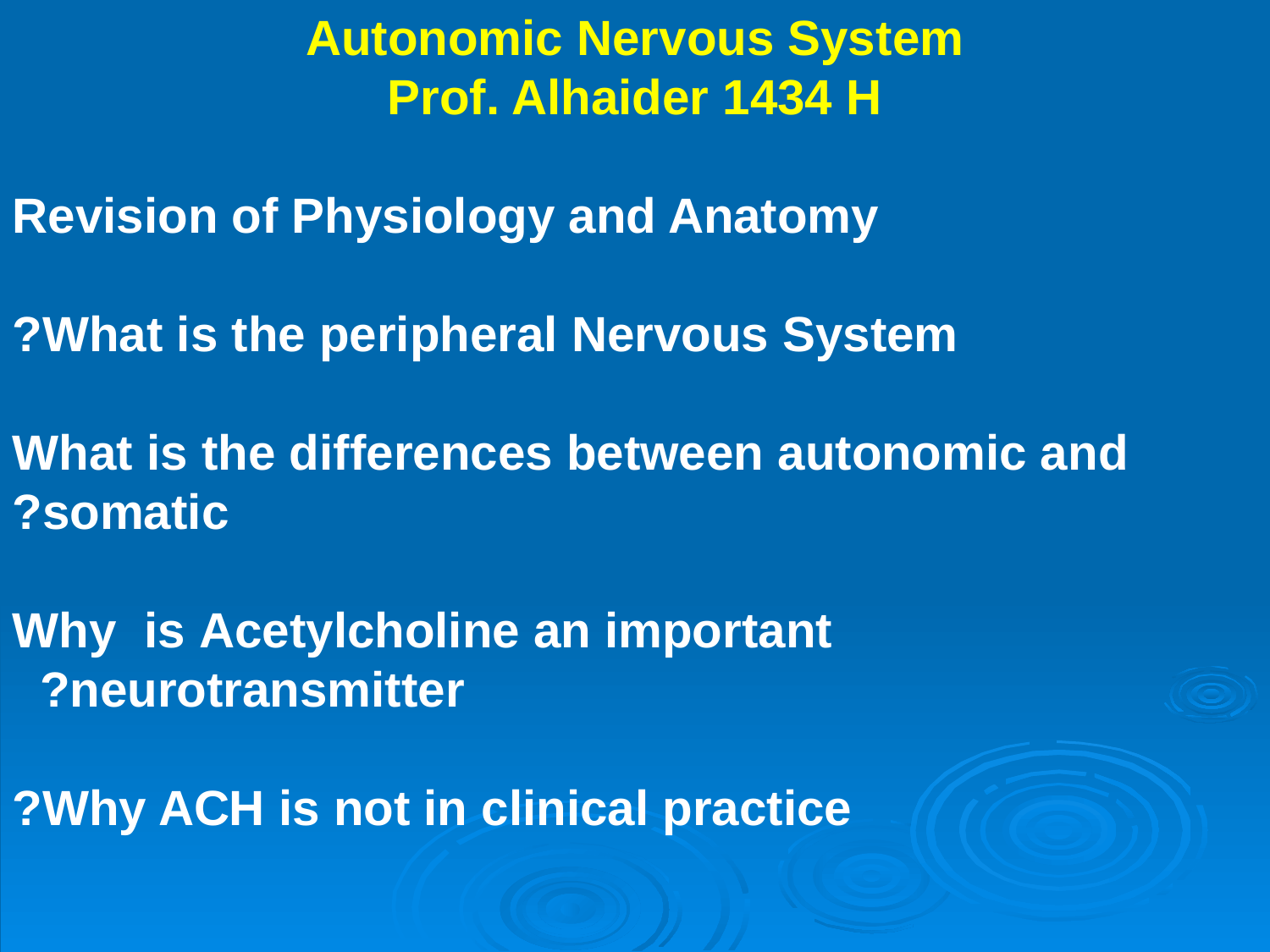

Autonomic Nervous System
Prof. Alhaider 1434 H

Revision of Physiology and Anatomy

What is the peripheral Nervous System?

What is the differences between autonomic and somatic?

Why  is Acetylcholine an important neurotransmitter?

Why ACH is not in clinical practice?